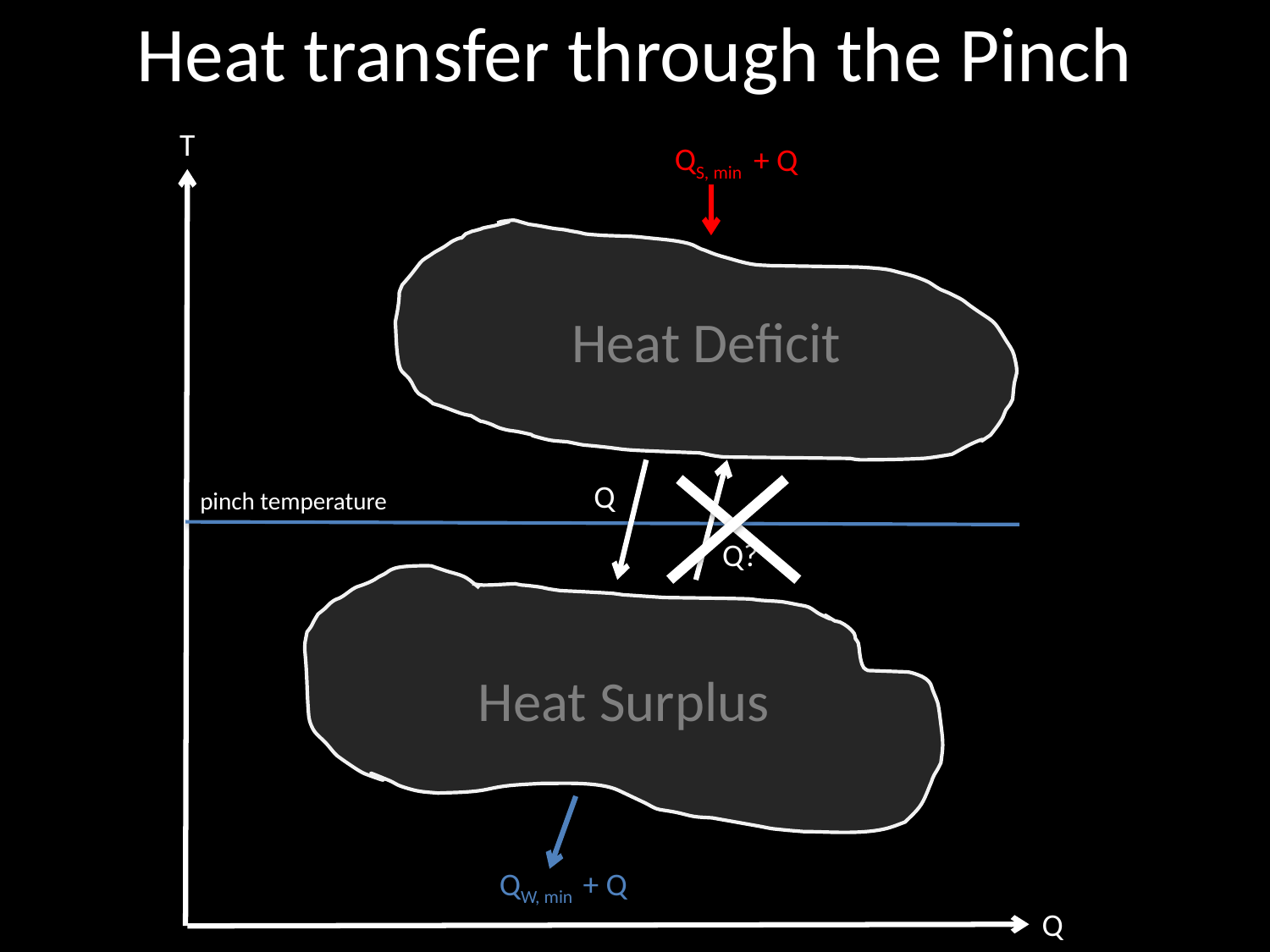

# Heat transfer through the Pinch
T
Q
QS, min
+ Q
Heat Deficit
Q
pinch temperature
Q?
Heat Surplus
QW, min
+ Q